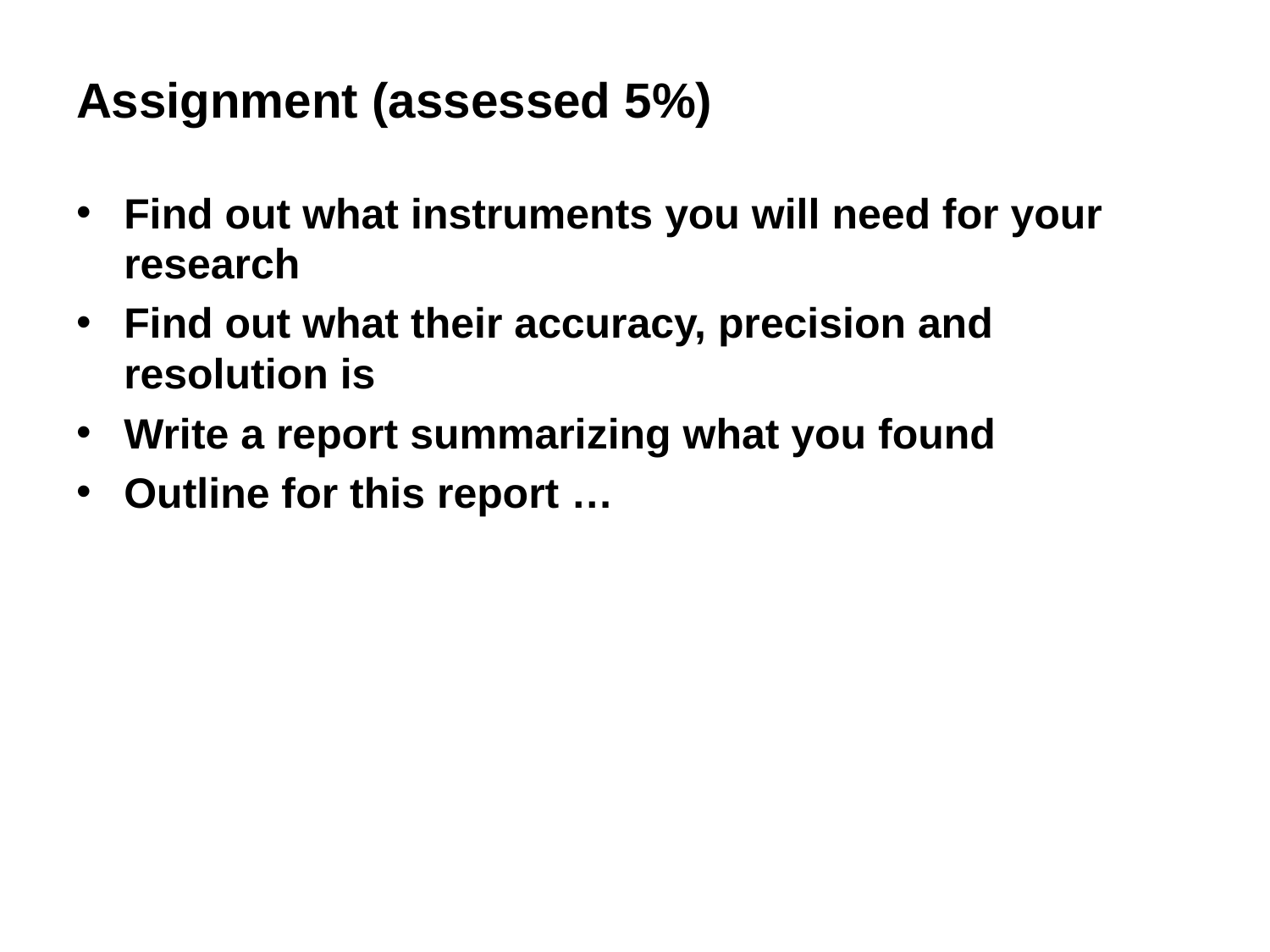

# Assignment (assessed 5%)
Find out what instruments you will need for your research
Find out what their accuracy, precision and resolution is
Write a report summarizing what you found
Outline for this report …